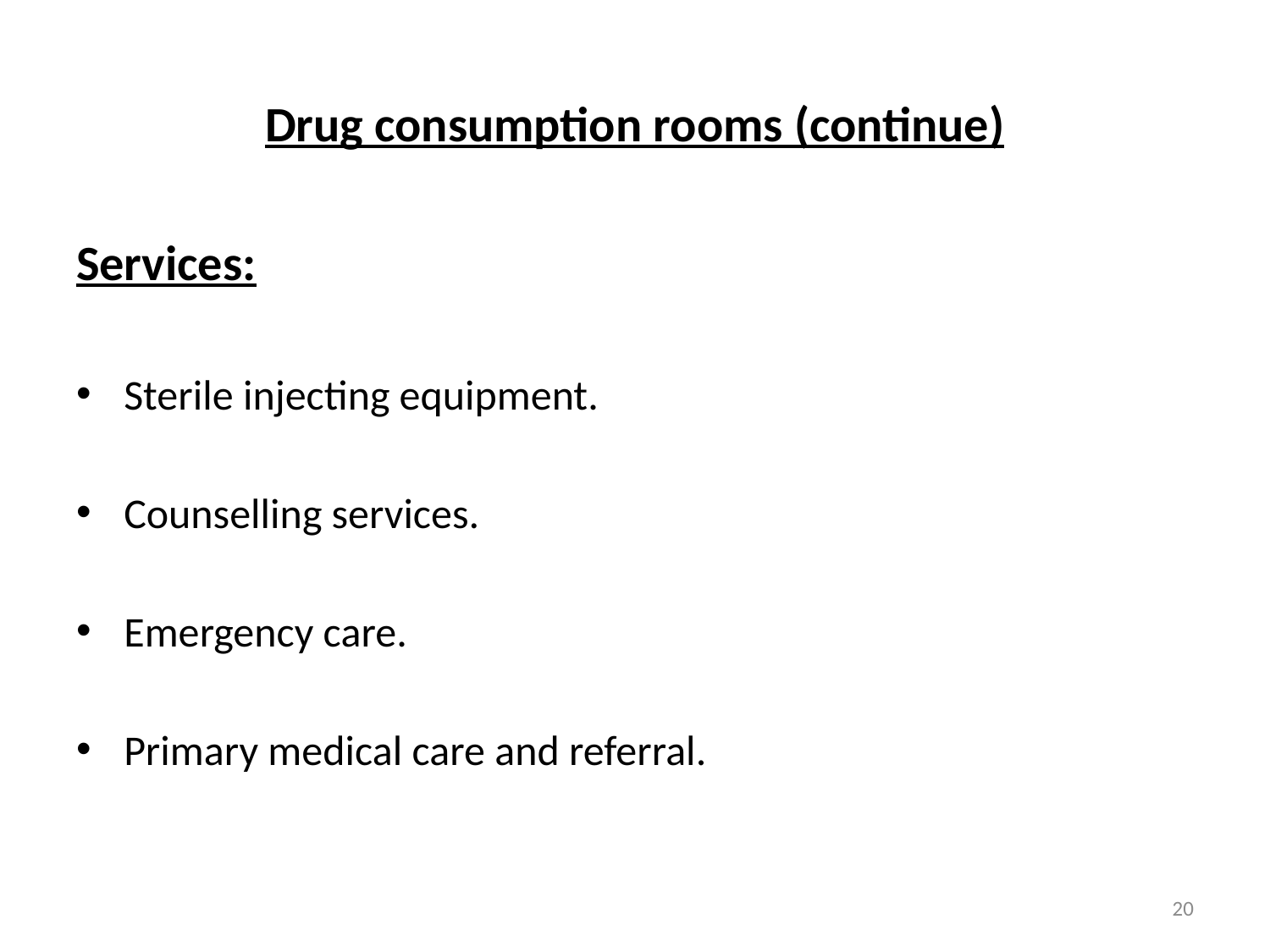

Drug consumption rooms (continue)

Services:

Sterile injecting equipment.

Counselling services.

Emergency care.

Primary medical care and referral.

20